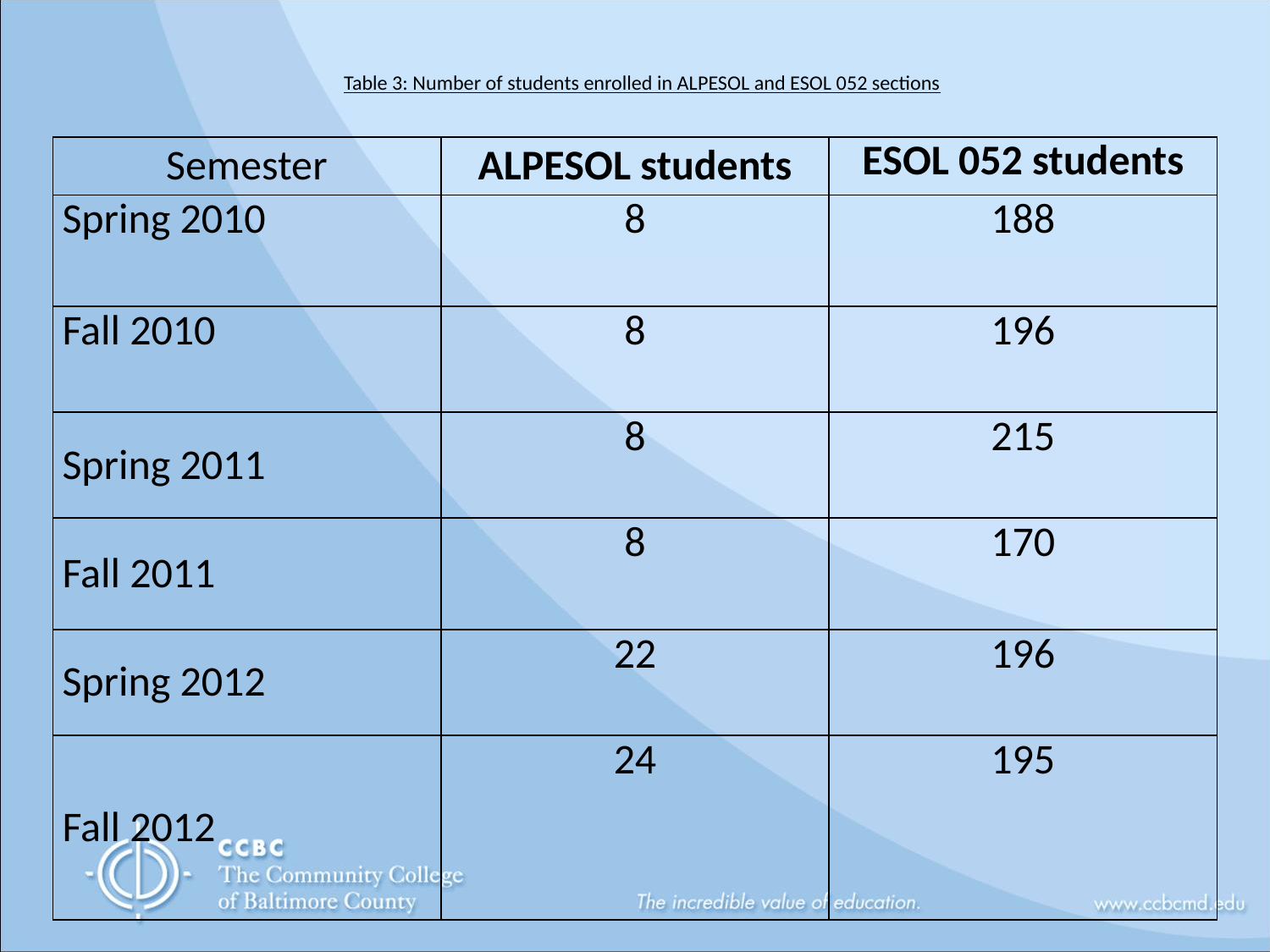

# Table 3: Number of students enrolled in ALPESOL and ESOL 052 sections
| Semester | ALPESOL students | ESOL 052 students |
| --- | --- | --- |
| Spring 2010 | 8 | 188 |
| Fall 2010 | 8 | 196 |
| Spring 2011 | 8 | 215 |
| Fall 2011 | 8 | 170 |
| Spring 2012 | 22 | 196 |
| Fall 2012 | 24 | 195 |